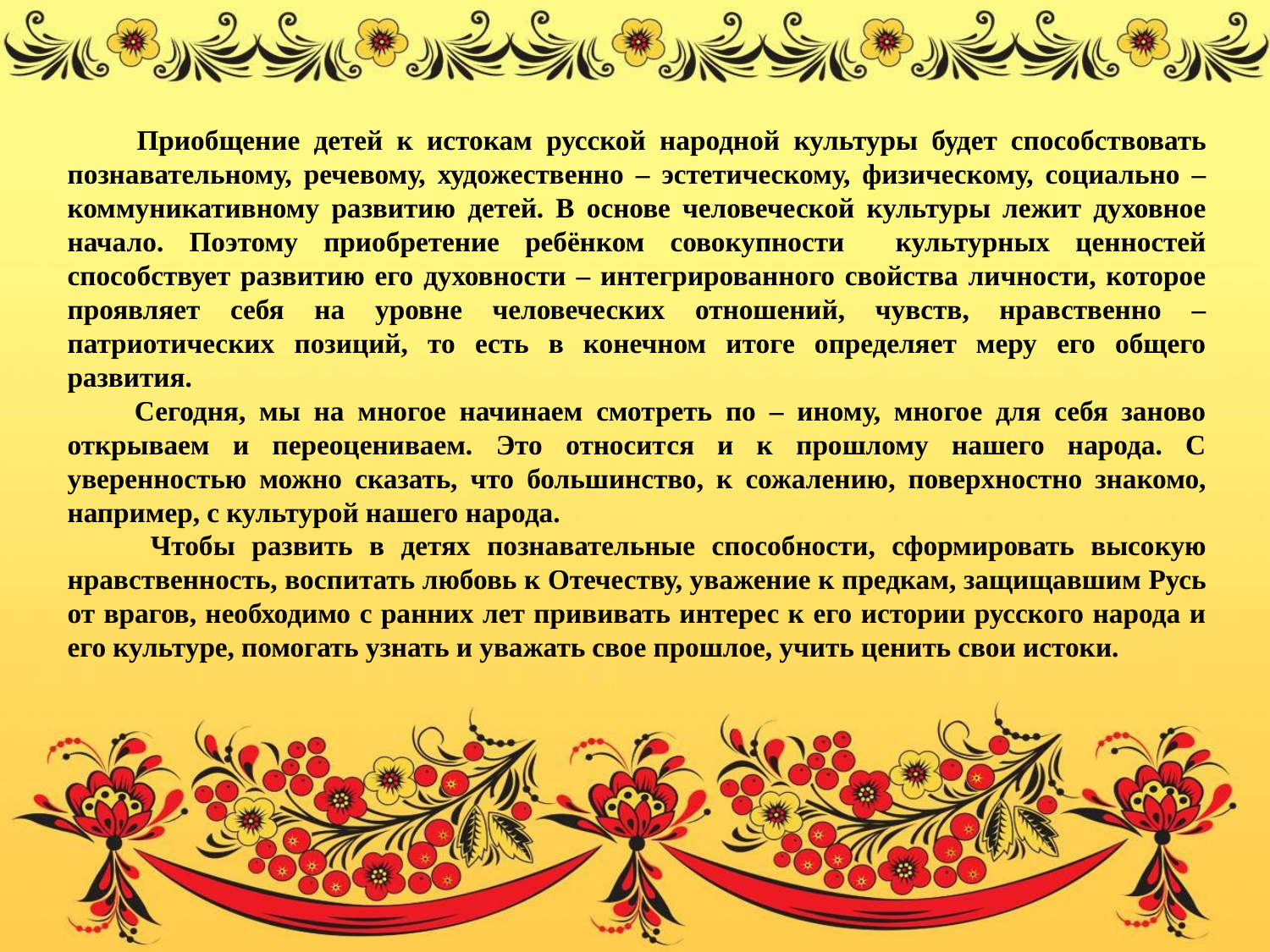

Приобщение детей к истокам русской народной культуры будет способствовать познавательному, речевому, художественно – эстетическому, физическому, социально –коммуникативному развитию детей. В основе человеческой культуры лежит духовное начало. Поэтому приобретение ребёнком совокупности  культурных ценностей
способствует развитию его духовности – интегрированного свойства личности, которое проявляет себя на уровне человеческих отношений, чувств, нравственно – патриотических позиций, то есть в конечном итоге определяет меру его общего развития.
     Сегодня, мы на многое начинаем смотреть по – иному, многое для себя заново открываем и переоцениваем. Это относится и к прошлому нашего народа. С уверенностью можно сказать, что большинство, к сожалению, поверхностно знакомо, например, с культурой нашего народа.
     Чтобы развить в детях познавательные способности, сформировать высокую нравственность, воспитать любовь к Отечеству, уважение к предкам, защищавшим Русь от врагов, необходимо с ранних лет прививать интерес к его истории русского народа и его культуре, помогать узнать и уважать свое прошлое, учить ценить свои истоки.